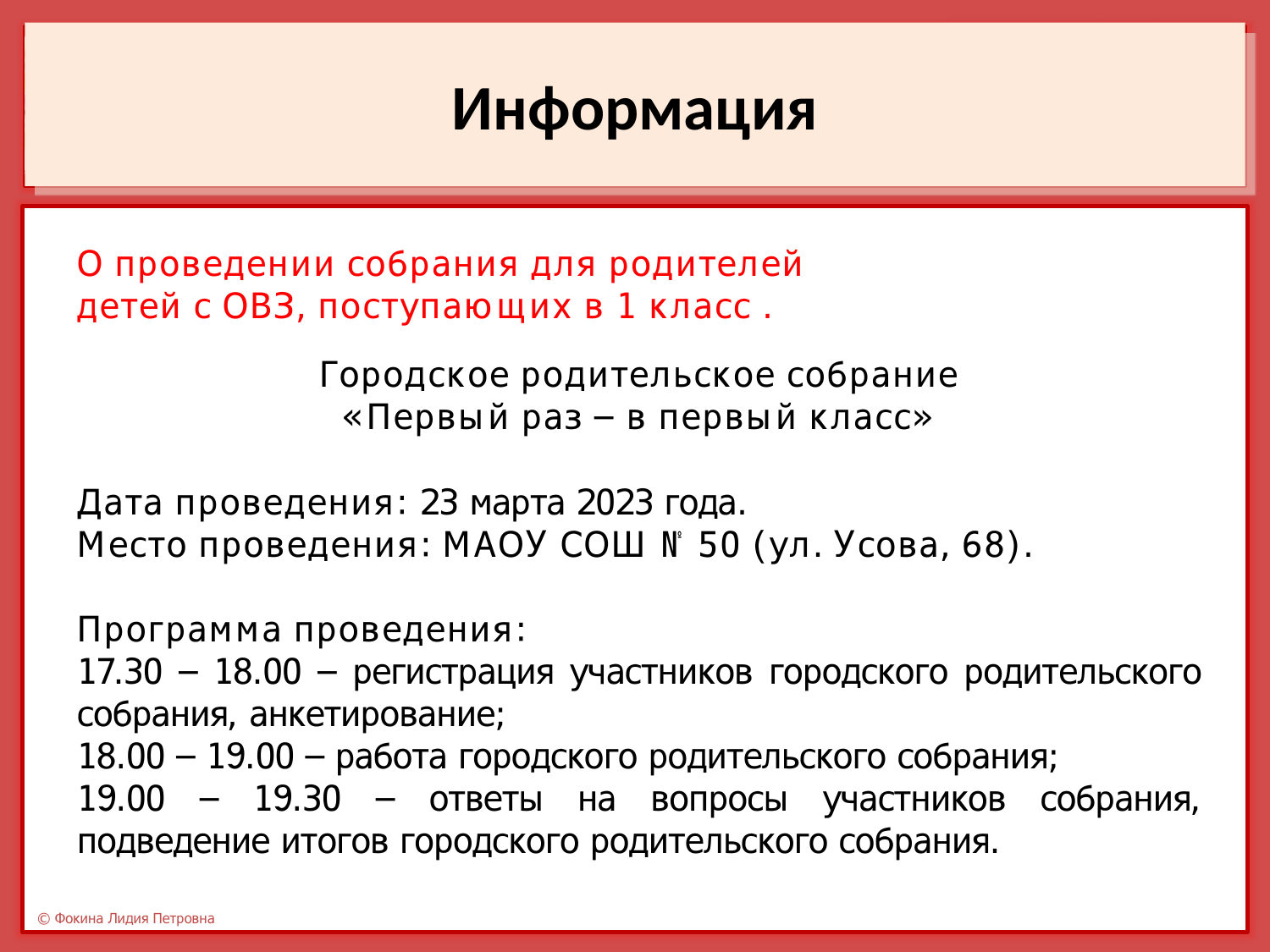

# Информация
О проведении собрания для родителей
детей с ОВЗ, поступающих в 1 класс .
Городское родительское собрание
«Первый раз – в первый класс»

Дата проведения: 23 марта 2023 года.
Место проведения: МАОУ СОШ № 50 (ул. Усова, 68).

Программа проведения:
17.30 – 18.00 – регистрация участников городского родительского собрания, анкетирование;
18.00 – 19.00 – работа городского родительского собрания;
19.00 – 19.30 – ответы на вопросы участников собрания, подведение итогов городского родительского собрания.